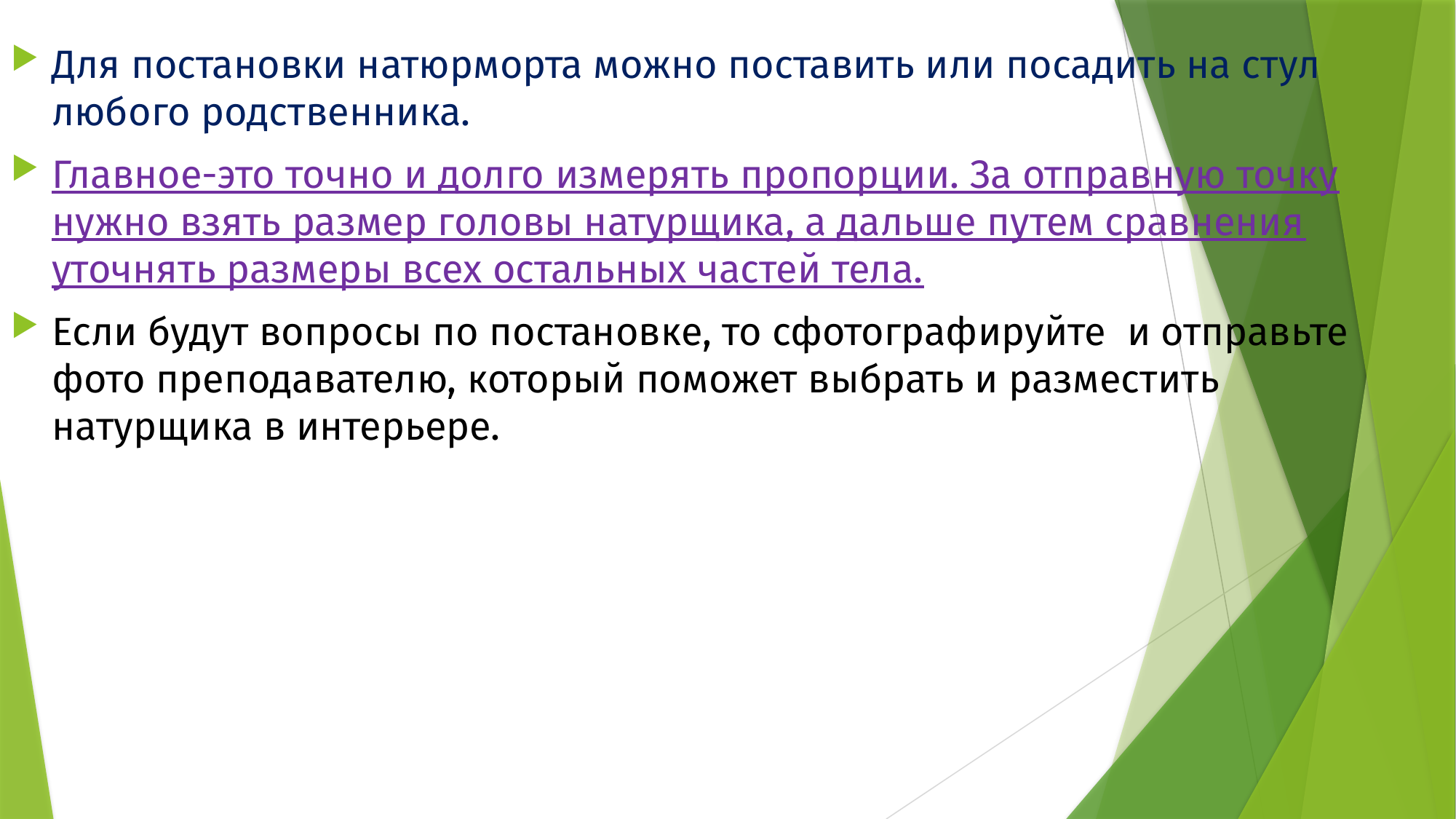

Для постановки натюрморта можно поставить или посадить на стул любого родственника.
Главное-это точно и долго измерять пропорции. За отправную точку нужно взять размер головы натурщика, а дальше путем сравнения уточнять размеры всех остальных частей тела.
Если будут вопросы по постановке, то сфотографируйте  и отправьте фото преподавателю, который поможет выбрать и разместить натурщика в интерьере.